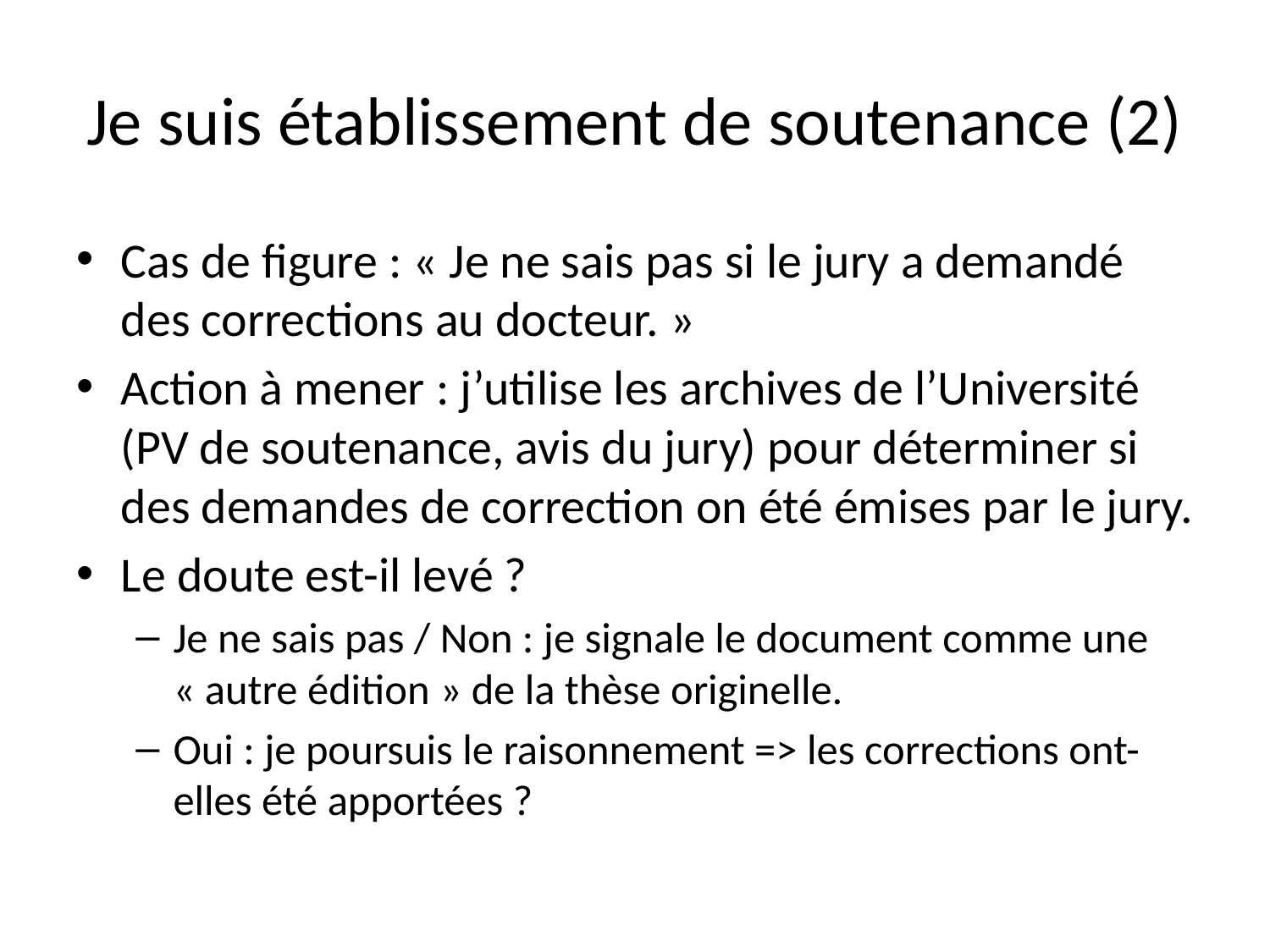

# Je suis établissement de soutenance (2)
Cas de figure : « Je ne sais pas si le jury a demandé des corrections au docteur. »
Action à mener : j’utilise les archives de l’Université (PV de soutenance, avis du jury) pour déterminer si des demandes de correction on été émises par le jury.
Le doute est-il levé ?
Je ne sais pas / Non : je signale le document comme une « autre édition » de la thèse originelle.
Oui : je poursuis le raisonnement => les corrections ont-elles été apportées ?